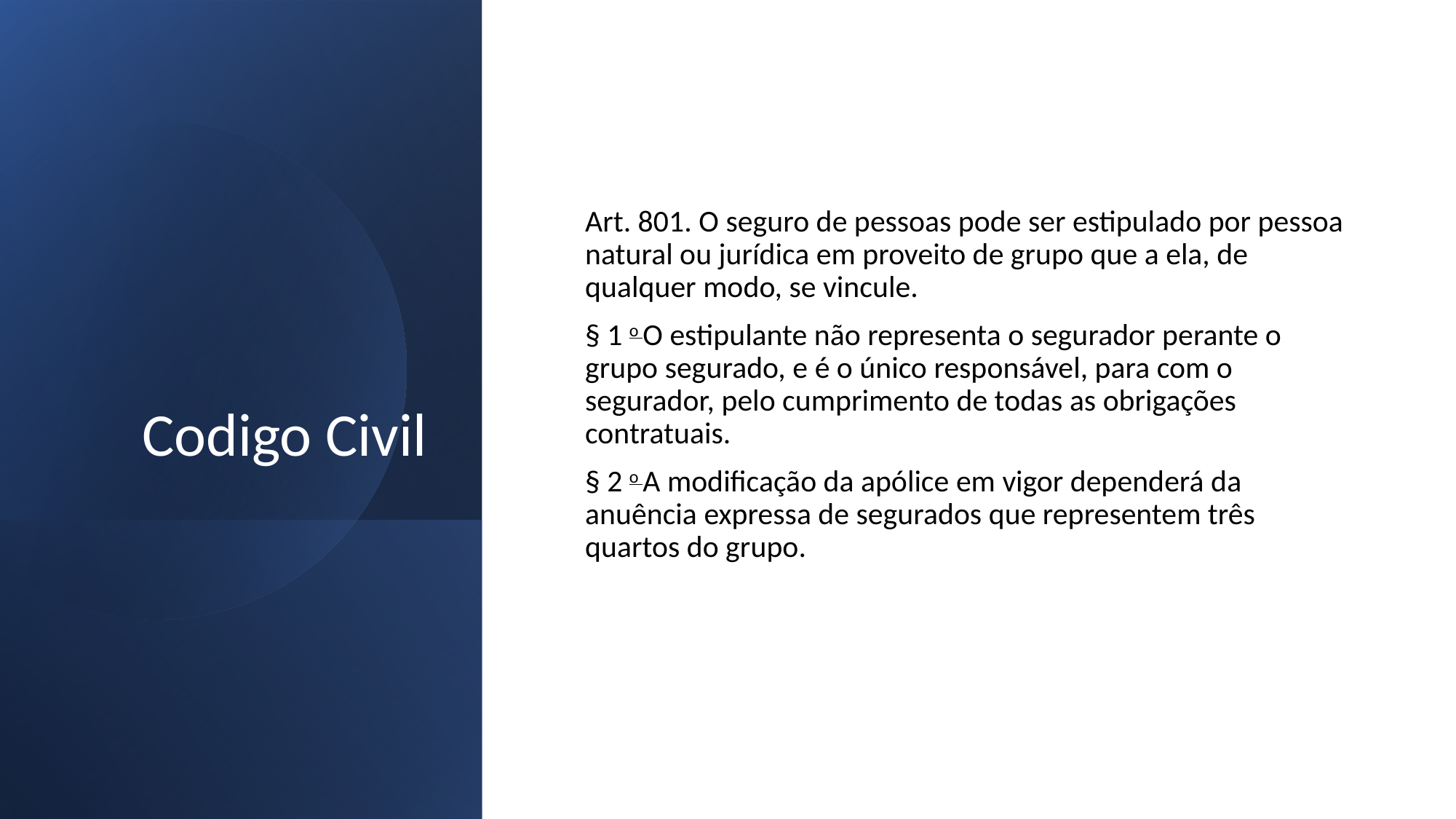

# Codigo Civil
Art. 801. O seguro de pessoas pode ser estipulado por pessoa natural ou jurídica em proveito de grupo que a ela, de qualquer modo, se vincule.
§ 1 o O estipulante não representa o segurador perante o grupo segurado, e é o único responsável, para com o segurador, pelo cumprimento de todas as obrigações contratuais.
§ 2 o A modificação da apólice em vigor dependerá da anuência expressa de segurados que representem três quartos do grupo.